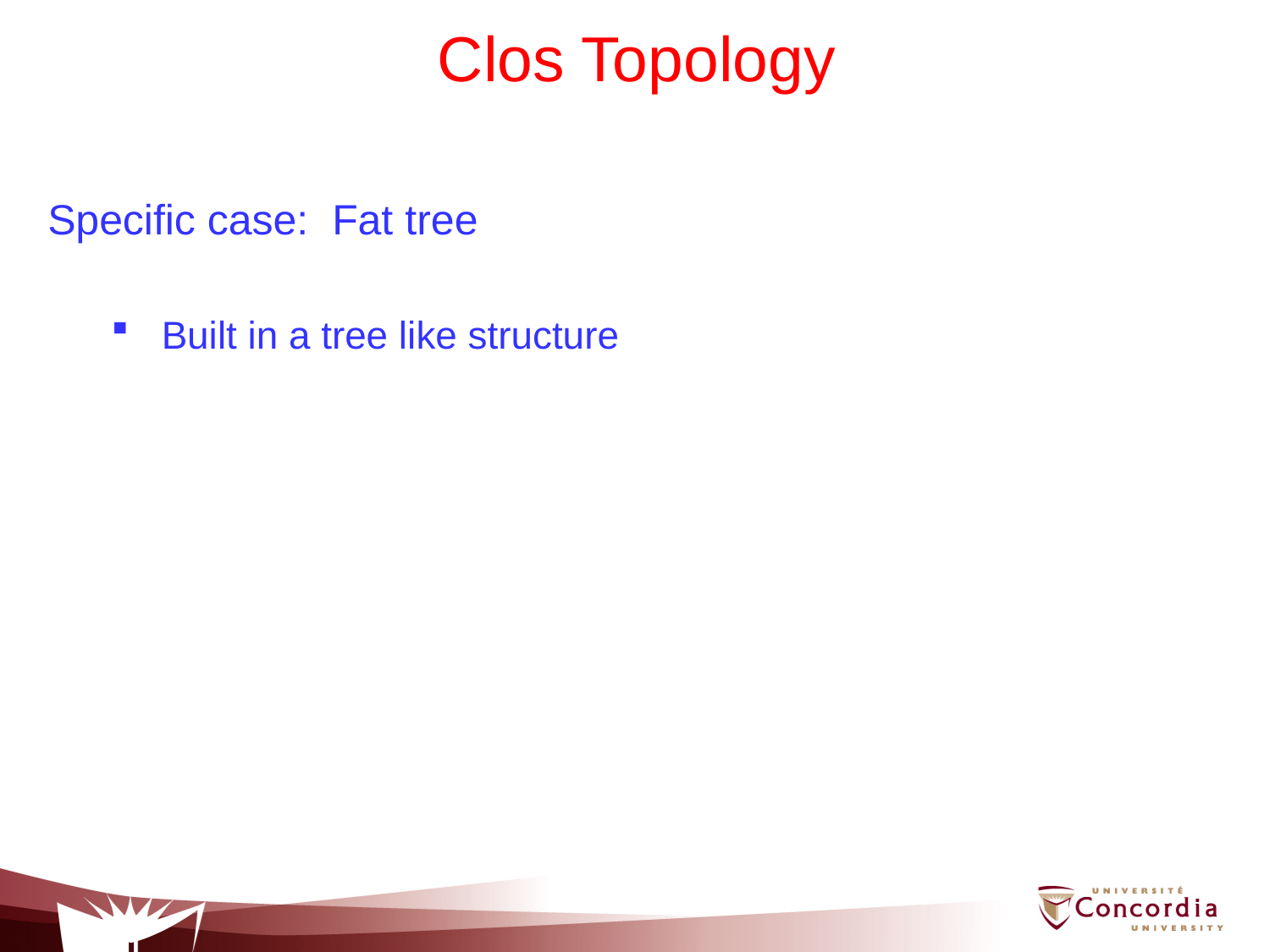

# Clos Topology
Specific case:  Fat tree

 Built in a tree like structure